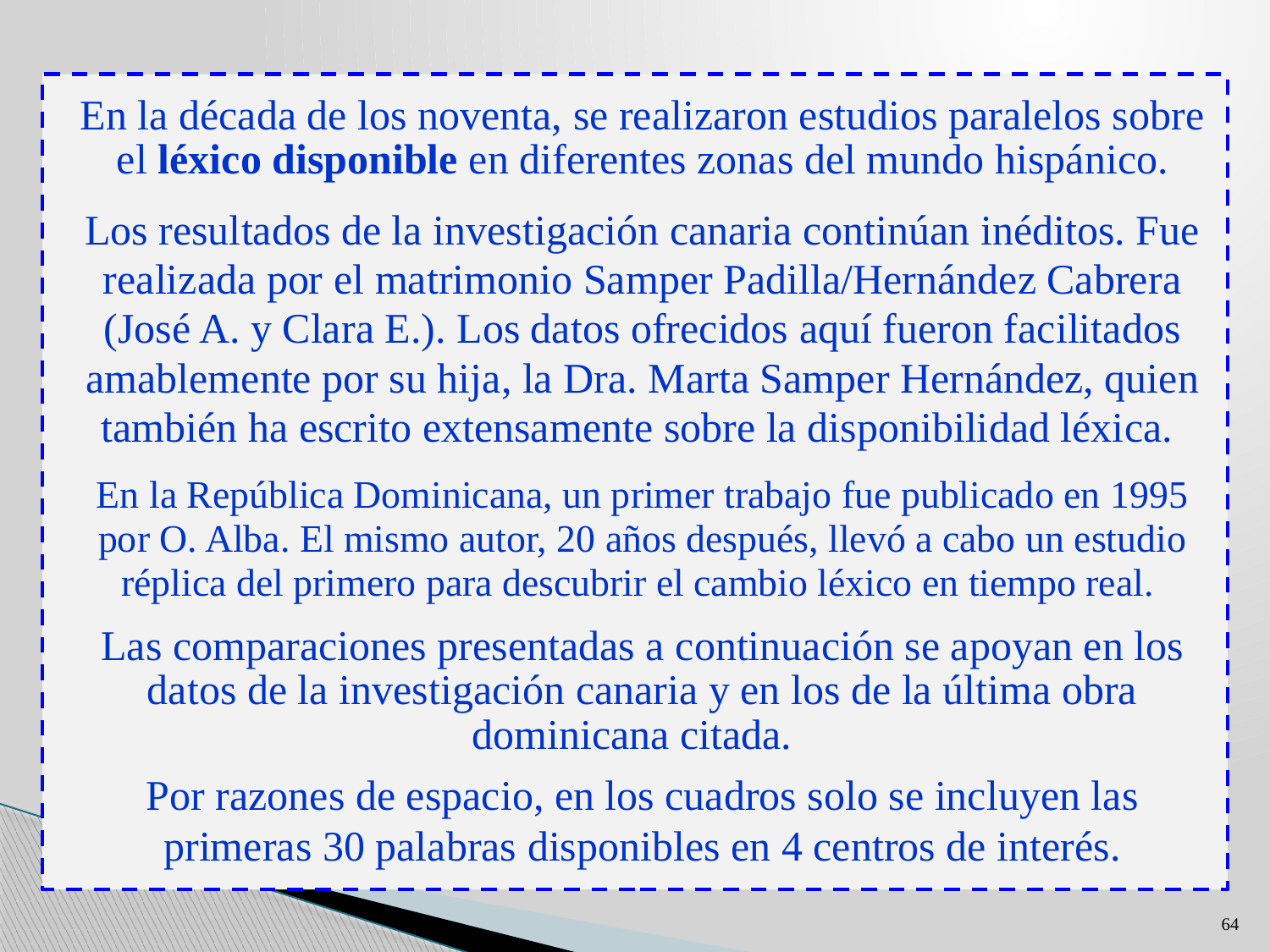

En la década de los noventa, se realizaron estudios paralelos sobre el léxico disponible en diferentes zonas del mundo hispánico.
Los resultados de la investigación canaria continúan inéditos. Fue realizada por el matrimonio Samper Padilla/Hernández Cabrera (José A. y Clara E.). Los datos ofrecidos aquí fueron facilitados amablemente por su hija, la Dra. Marta Samper Hernández, quien también ha escrito extensamente sobre la disponibilidad léxica.
En la República Dominicana, un primer trabajo fue publicado en 1995 por O. Alba. El mismo autor, 20 años después, llevó a cabo un estudio réplica del primero para descubrir el cambio léxico en tiempo real.
Las comparaciones presentadas a continuación se apoyan en los datos de la investigación canaria y en los de la última obra dominicana citada.
Por razones de espacio, en los cuadros solo se incluyen las primeras 30 palabras disponibles en 4 centros de interés.
64